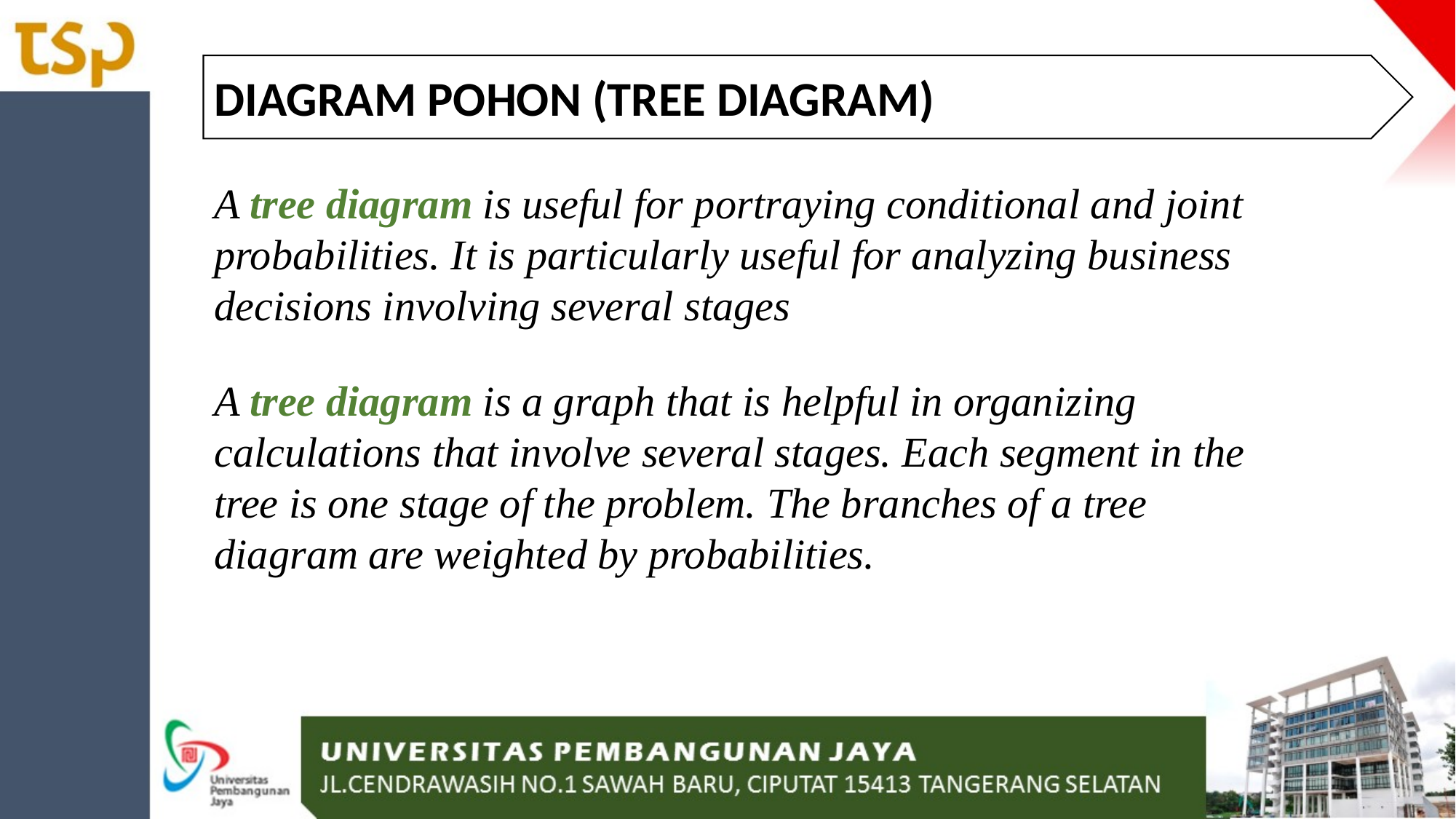

DIAGRAM POHON (TREE DIAGRAM)
A tree diagram is useful for portraying conditional and joint probabilities. It is particularly useful for analyzing business decisions involving several stages
A tree diagram is a graph that is helpful in organizing calculations that involve several stages. Each segment in the tree is one stage of the problem. The branches of a tree diagram are weighted by probabilities.